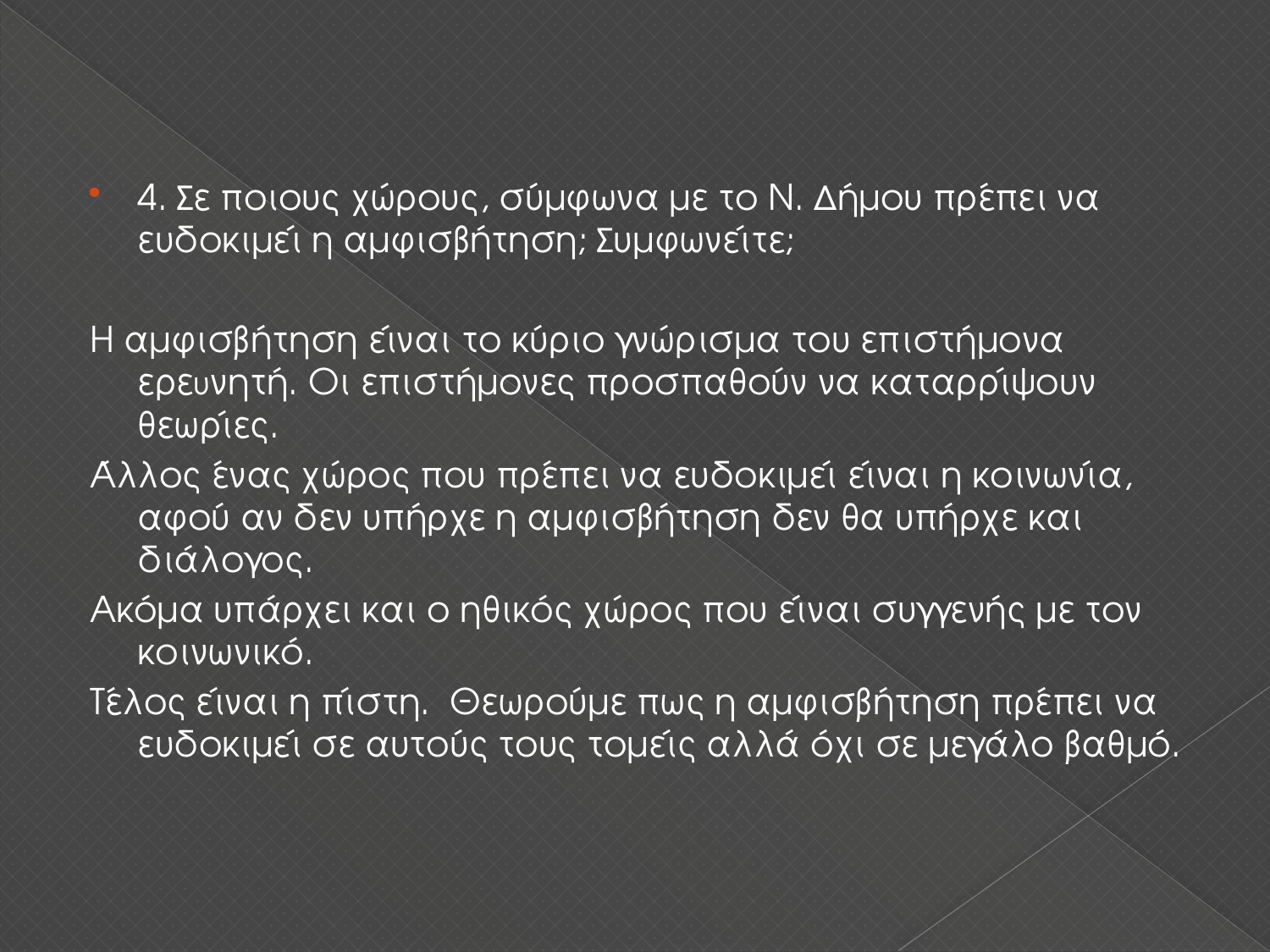

4. Σε ποιους χώρους, σύμφωνα με το Ν. Δήμου πρέπει να ευδοκιμεί η αμφισβήτηση; Συμφωνείτε;

Η αμφισβήτηση είναι το κύριο γνώρισμα του επιστήμονα ερευνητή. Οι επιστήμονες προσπαθούν να καταρρίψουν θεωρίες.
Άλλος ένας χώρος που πρέπει να ευδοκιμεί είναι η κοινωνία, αφού αν δεν υπήρχε η αμφισβήτηση δεν θα υπήρχε και διάλογος.
Ακόμα υπάρχει και ο ηθικός χώρος που είναι συγγενής με τον κοινωνικό.
Τέλος είναι η πίστη.  Θεωρούμε πως η αμφισβήτηση πρέπει να ευδοκιμεί σε αυτούς τους τομείς αλλά όχι σε μεγάλο βαθμό.